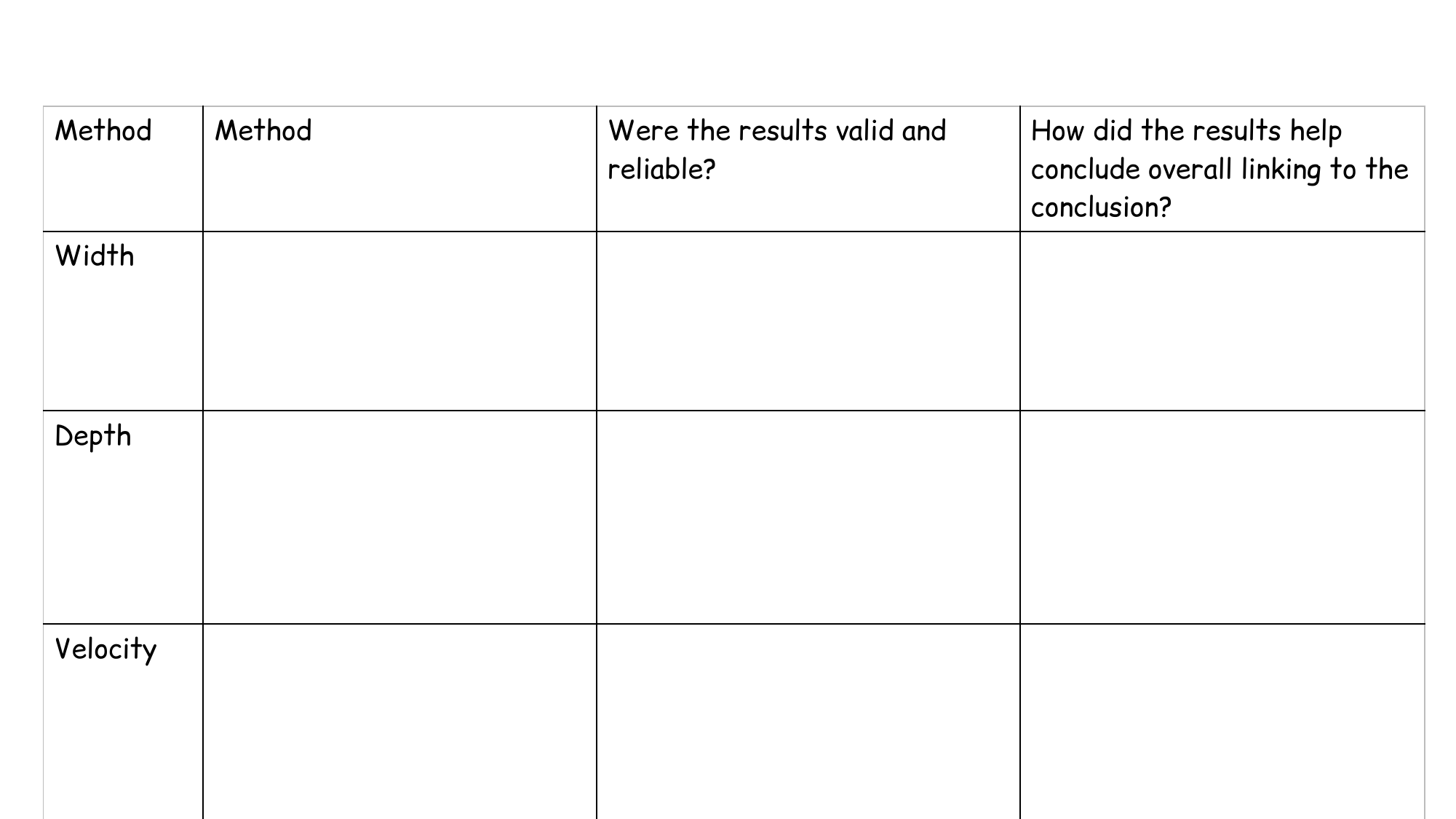

| Method | Method | Were the results valid and reliable? | How did the results help conclude overall linking to the conclusion? |
| --- | --- | --- | --- |
| Width |  |  |  |
| Depth |  |  |  |
| Velocity |  |  |  |